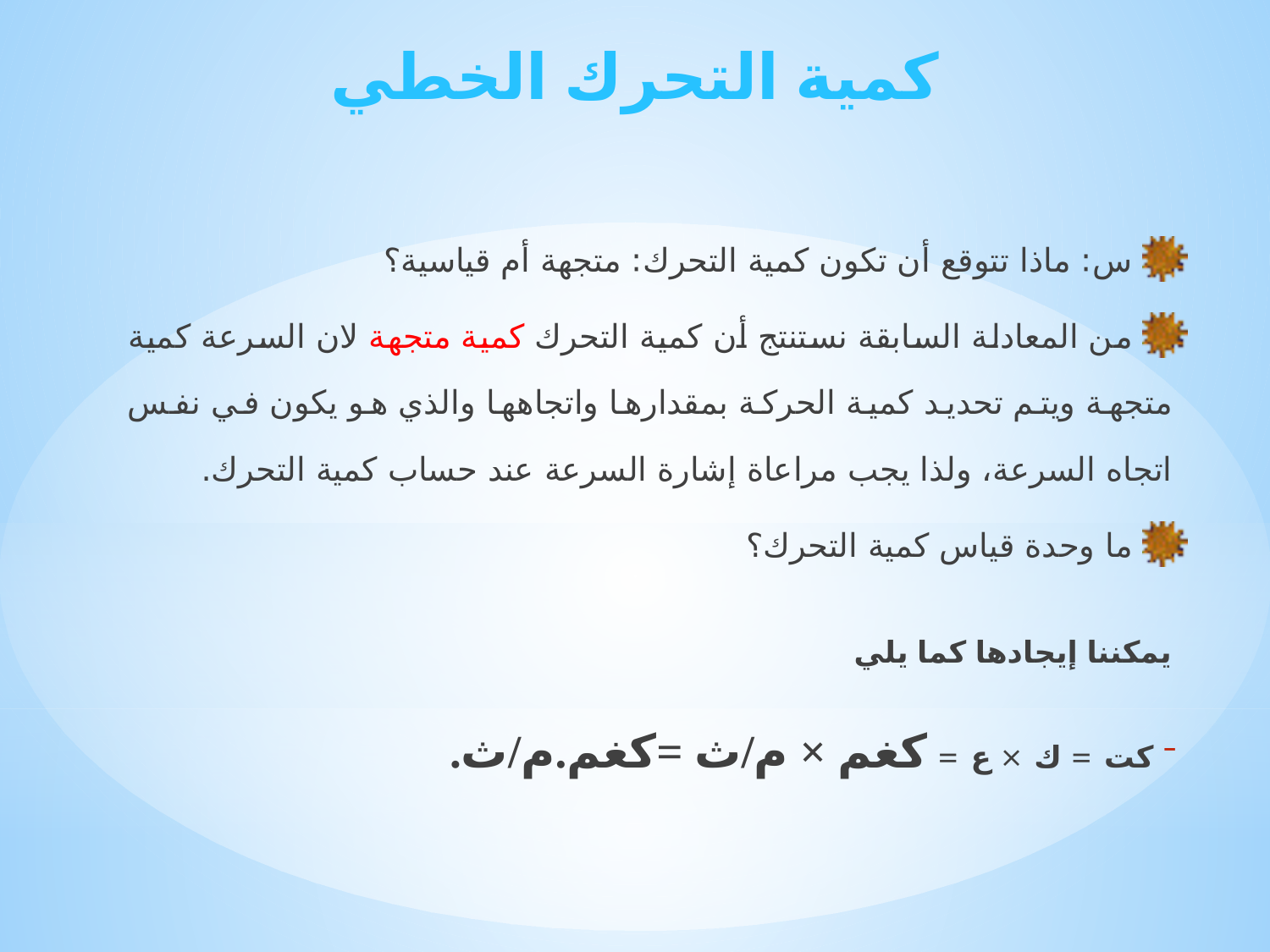

كمية التحرك الخطي
 س: ماذا تتوقع أن تكون كمية التحرك: متجهة أم قياسية؟
 من المعادلة السابقة نستنتج أن كمية التحرك كمية متجهة لان السرعة كمية متجهة ويتم تحديد كمية الحركة بمقدارها واتجاهها والذي هو يكون في نفس اتجاه السرعة، ولذا يجب مراعاة إشارة السرعة عند حساب كمية التحرك.
 ما وحدة قياس كمية التحرك؟

يمكننا إيجادها كما يلي
 كت = ك × ع = كغم × م/ث =كغم.م/ث.